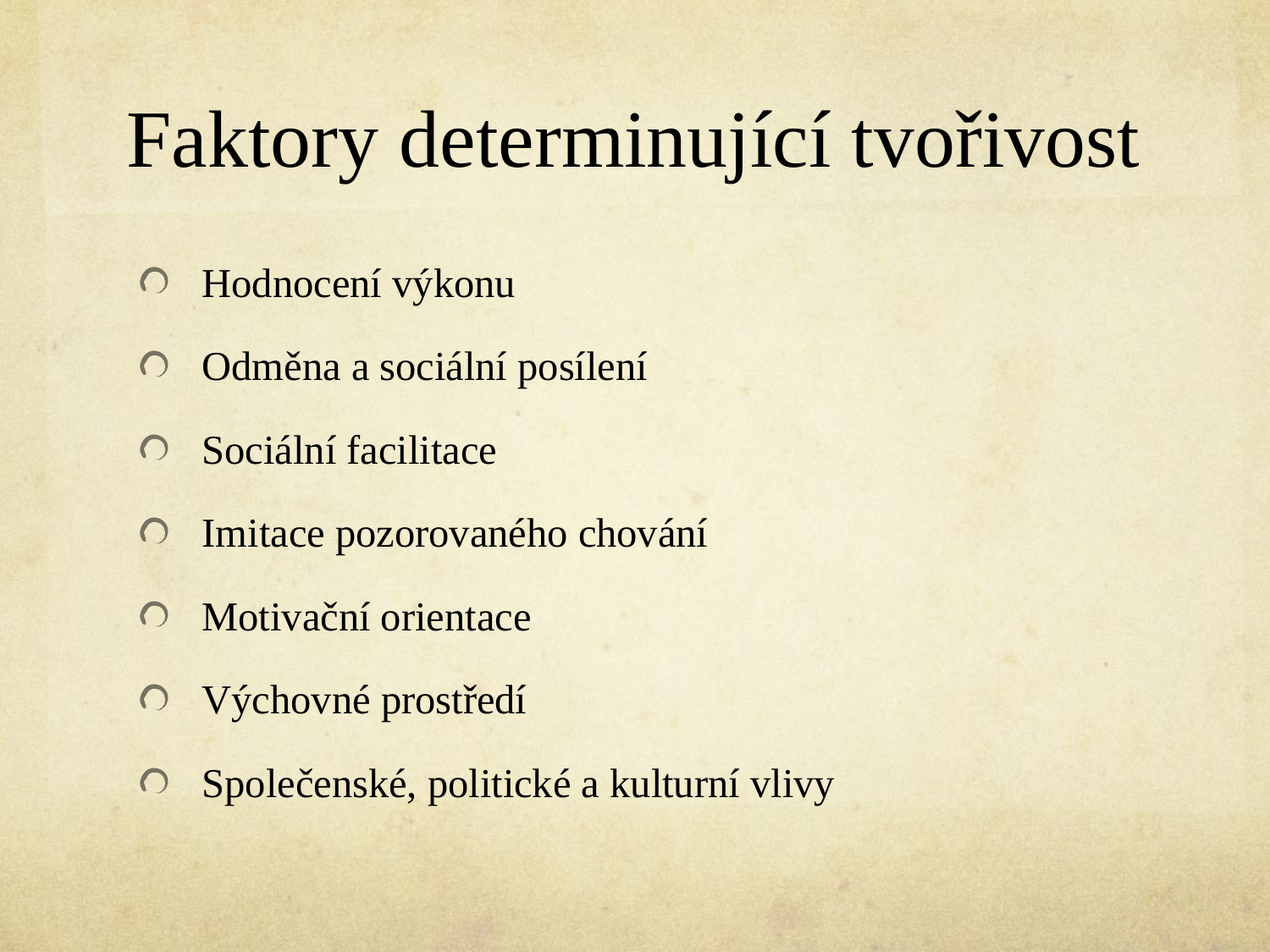

# Faktory determinující tvořivost
Hodnocení výkonu
Odměna a sociální posílení
Sociální facilitace
Imitace pozorovaného chování
Motivační orientace
Výchovné prostředí
Společenské, politické a kulturní vlivy